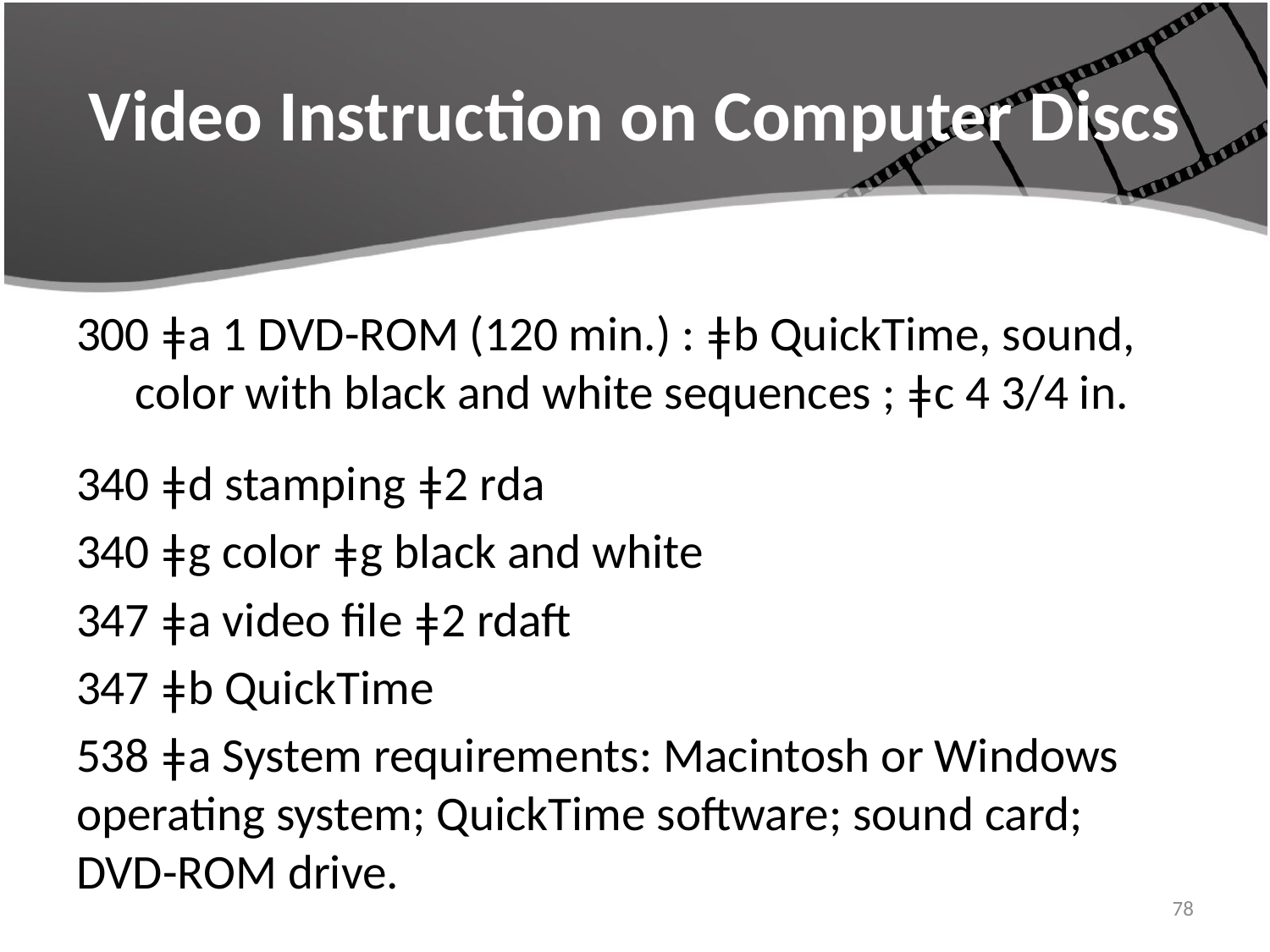

# Video Instruction on Computer Discs
300 ǂa 1 DVD-ROM (120 min.) : ǂb QuickTime, sound, color with black and white sequences ; ǂc 4 3/4 in.

340 ǂd stamping ǂ2 rda
340 ǂg color ǂg black and white
347 ǂa video file ǂ2 rdaft
347 ǂb QuickTime
538 ǂa System requirements: Macintosh or Windows operating system; QuickTime software; sound card; DVD-ROM drive.

78